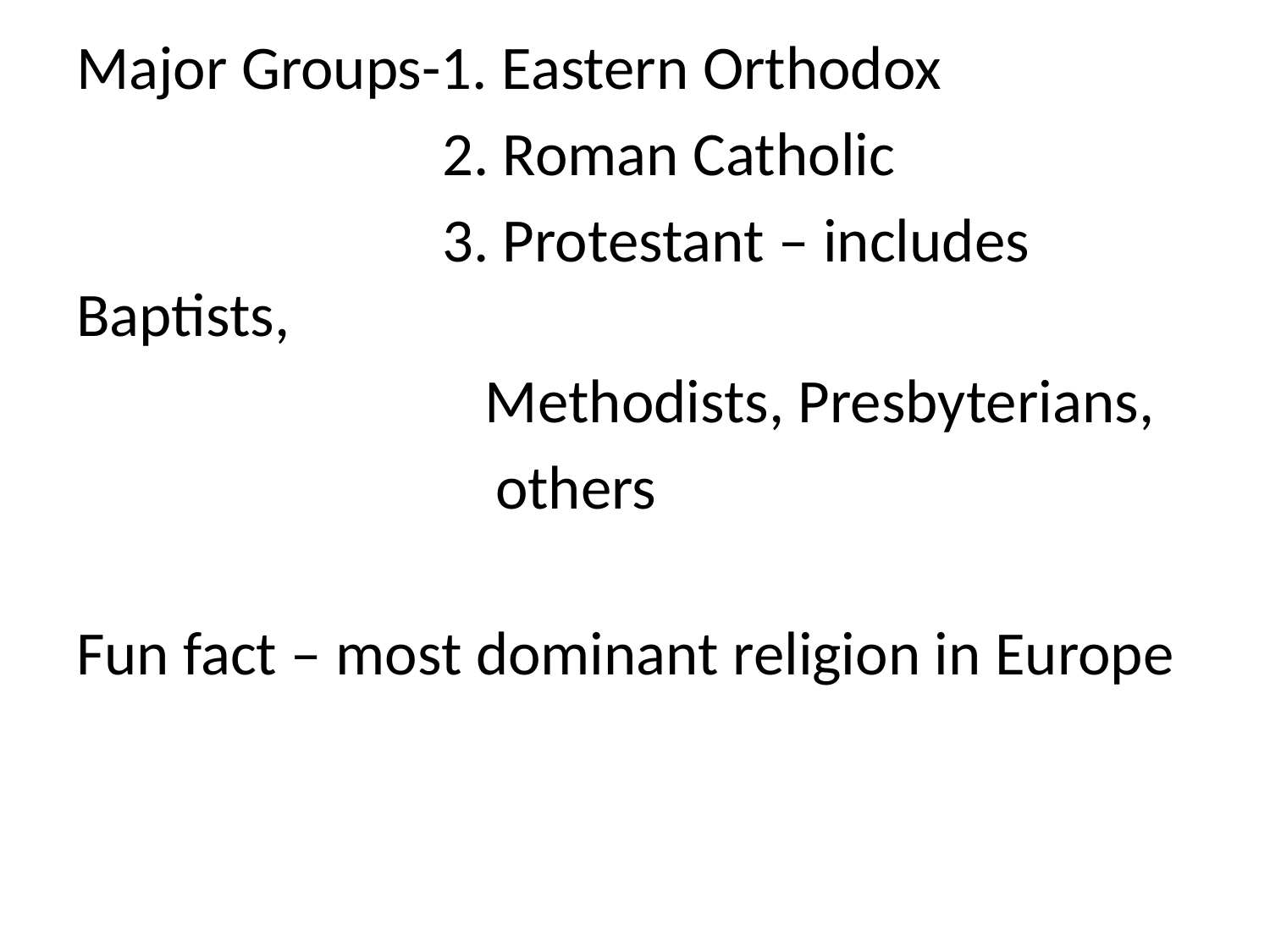

Major Groups-1. Eastern Orthodox
		        2. Roman Catholic
		        3. Protestant – includes Baptists,
			  Methodists, Presbyterians,
                              others

Fun fact – most dominant religion in Europe